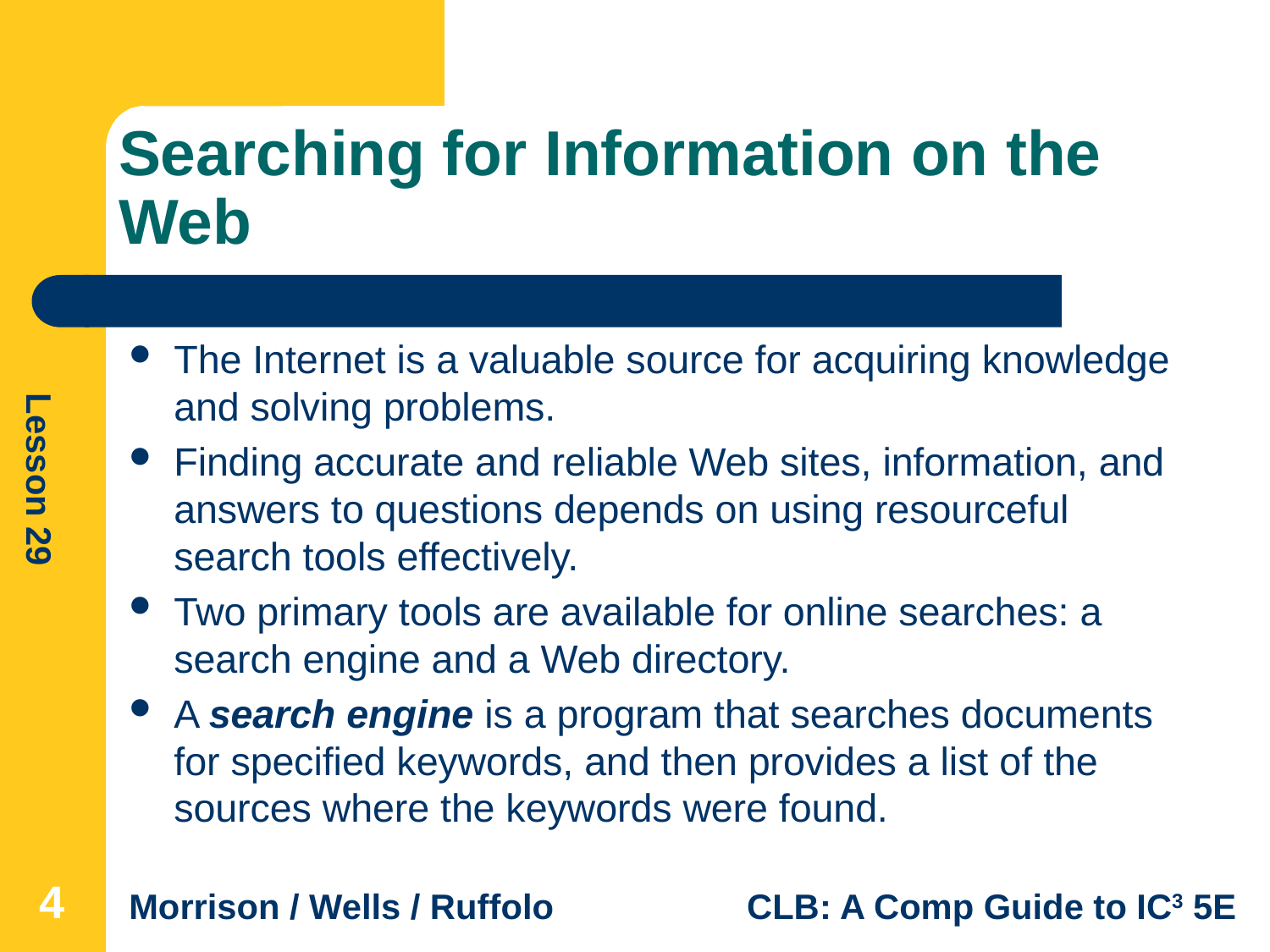

# Searching for Information on the Web
The Internet is a valuable source for acquiring knowledge and solving problems.
Finding accurate and reliable Web sites, information, and answers to questions depends on using resourceful search tools effectively.
Two primary tools are available for online searches: a search engine and a Web directory.
A search engine is a program that searches documents for specified keywords, and then provides a list of the sources where the keywords were found.
4